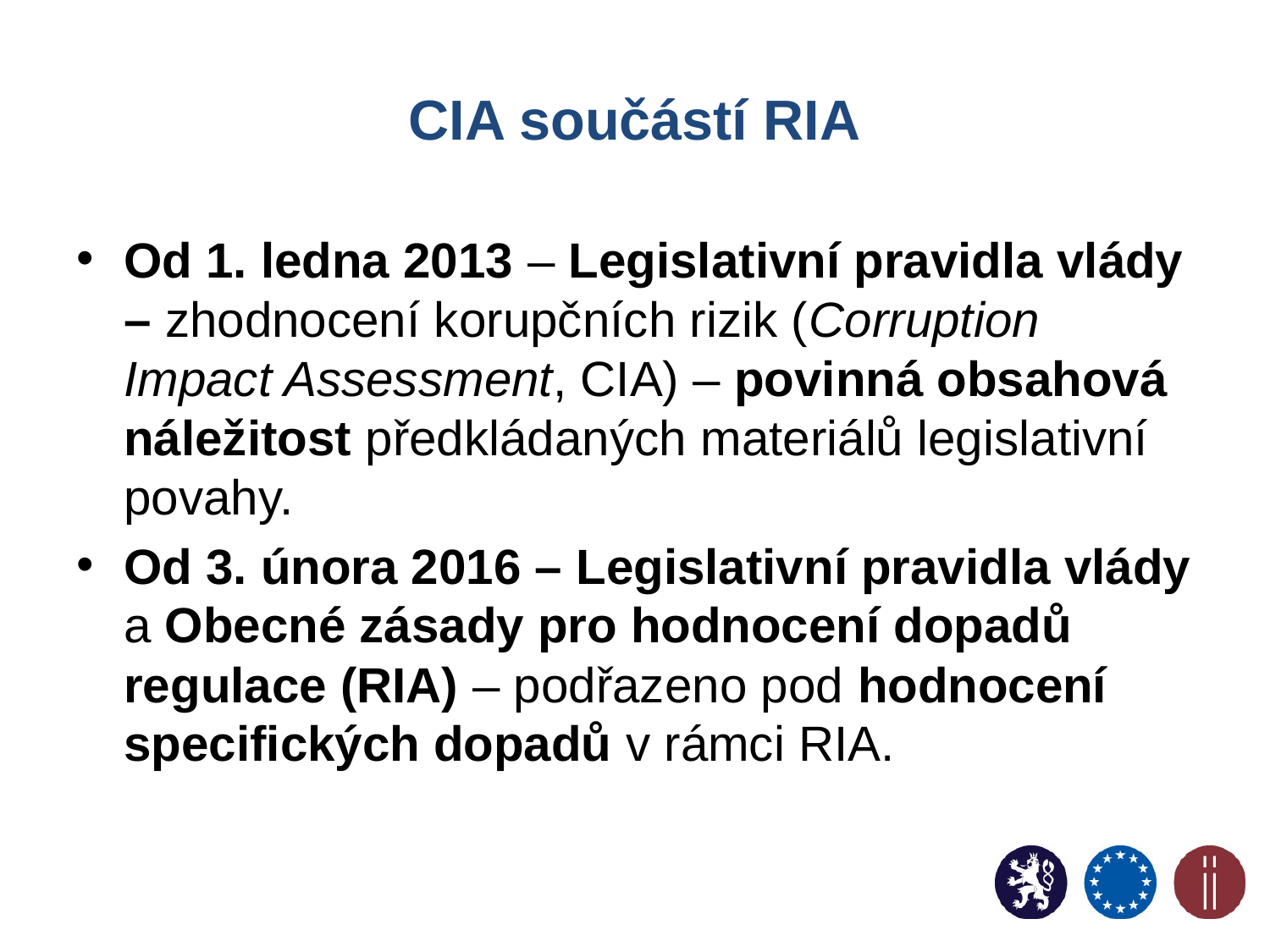

# CIA součástí RIA
Od 1. ledna 2013 – Legislativní pravidla vlády – zhodnocení korupčních rizik (Corruption Impact Assessment, CIA) – povinná obsahová náležitost předkládaných materiálů legislativní povahy.
Od 3. února 2016 – Legislativní pravidla vlády a Obecné zásady pro hodnocení dopadů regulace (RIA) – podřazeno pod hodnocení specifických dopadů v rámci RIA.